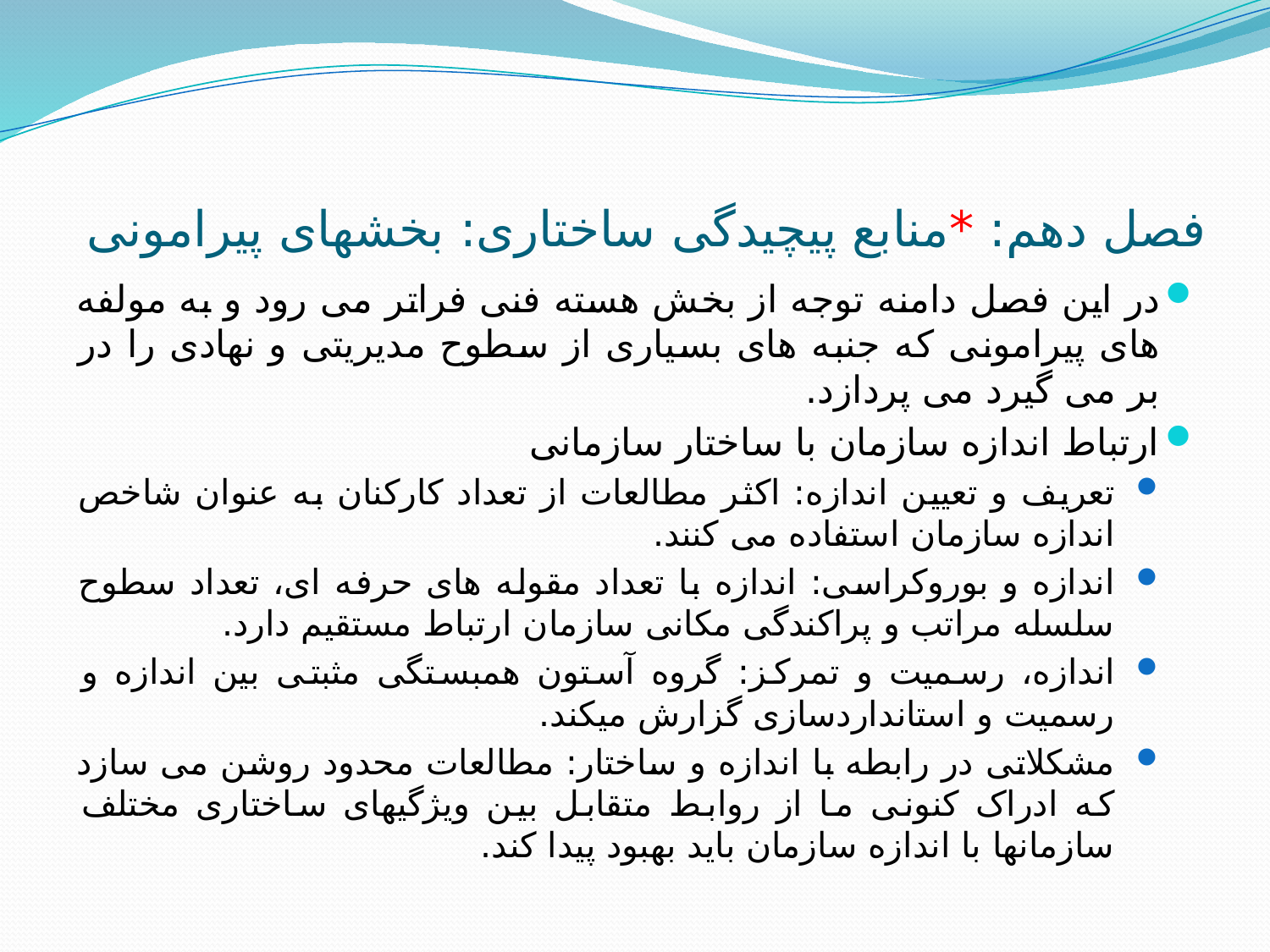

# فصل دهم: *منابع پیچیدگی ساختاری: بخشهای پیرامونی
در این فصل دامنه توجه از بخش هسته فنی فراتر می رود و به مولفه های پیرامونی که جنبه های بسیاری از سطوح مدیریتی و نهادی را در بر می گیرد می پردازد.
ارتباط اندازه سازمان با ساختار سازمانی
تعریف و تعیین اندازه: اکثر مطالعات از تعداد کارکنان به عنوان شاخص اندازه سازمان استفاده می کنند.
اندازه و بوروکراسی: اندازه با تعداد مقوله های حرفه ای، تعداد سطوح سلسله مراتب و پراکندگی مکانی سازمان ارتباط مستقیم دارد.
اندازه، رسمیت و تمرکز: گروه آستون همبستگی مثبتی بین اندازه و رسمیت و استانداردسازی گزارش میکند.
مشکلاتی در رابطه با اندازه و ساختار: مطالعات محدود روشن می سازد که ادراک کنونی ما از روابط متقابل بین ویژگیهای ساختاری مختلف سازمانها با اندازه سازمان باید بهبود پیدا کند.